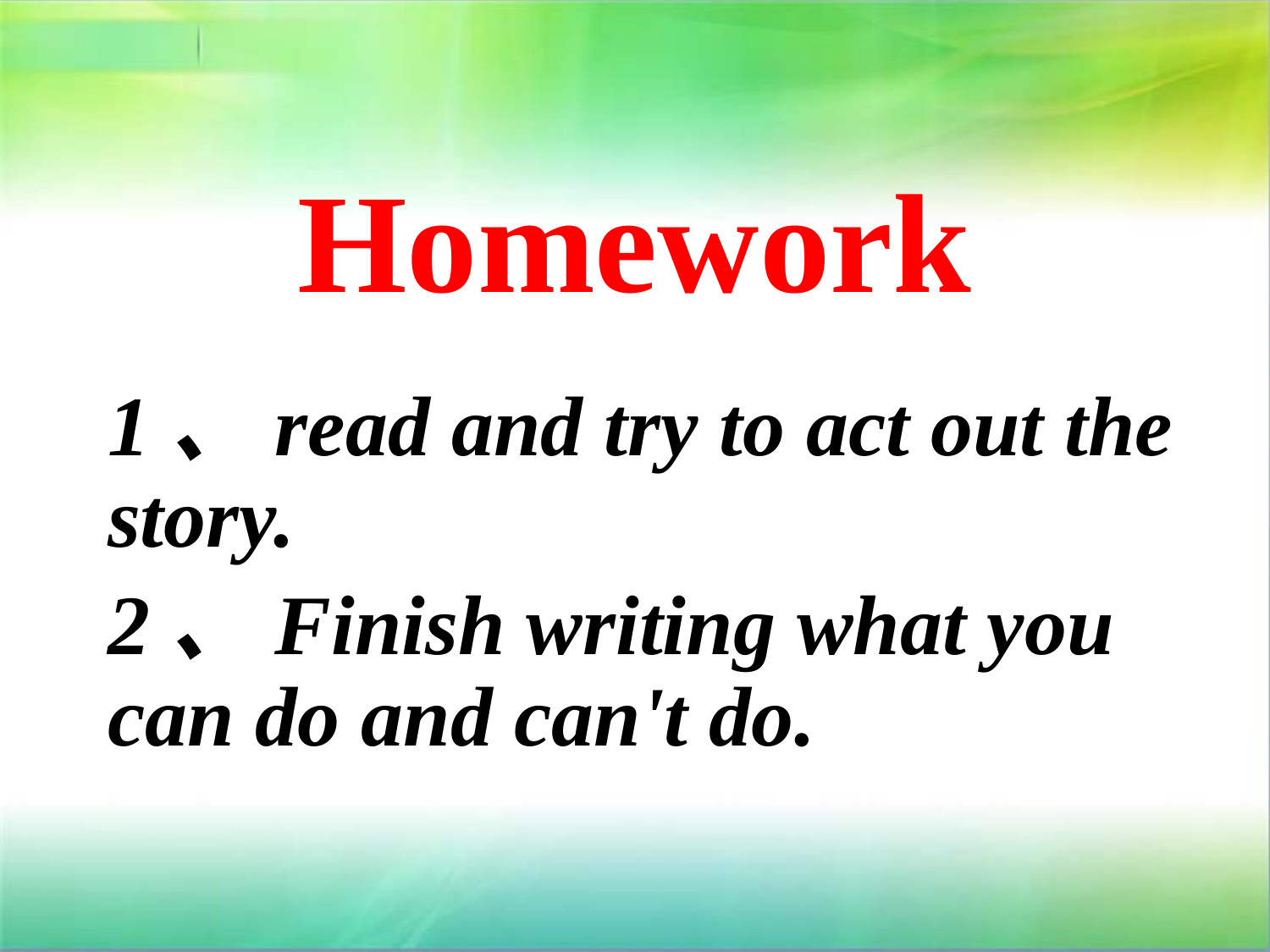

Homework
1、read and try to act out the story.
2、Finish writing what you can do and can't do.